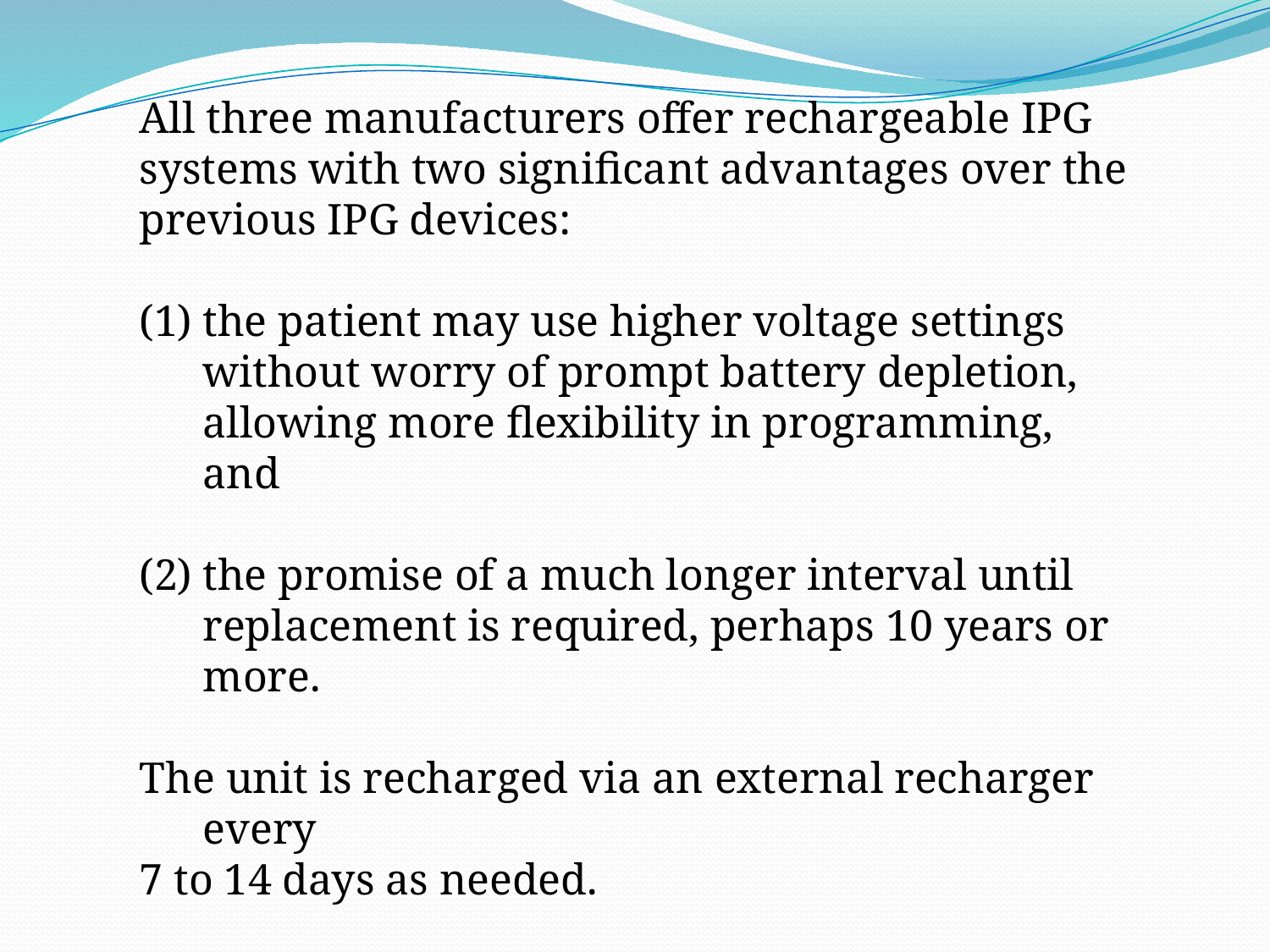

All three manufacturers offer rechargeable IPG systems with two significant advantages over the previous IPG devices:

the patient may use higher voltage settings without worry of prompt battery depletion, allowing more flexibility in programming, and

the promise of a much longer interval until replacement is required, perhaps 10 years or more.

The unit is recharged via an external recharger every
7 to 14 days as needed.